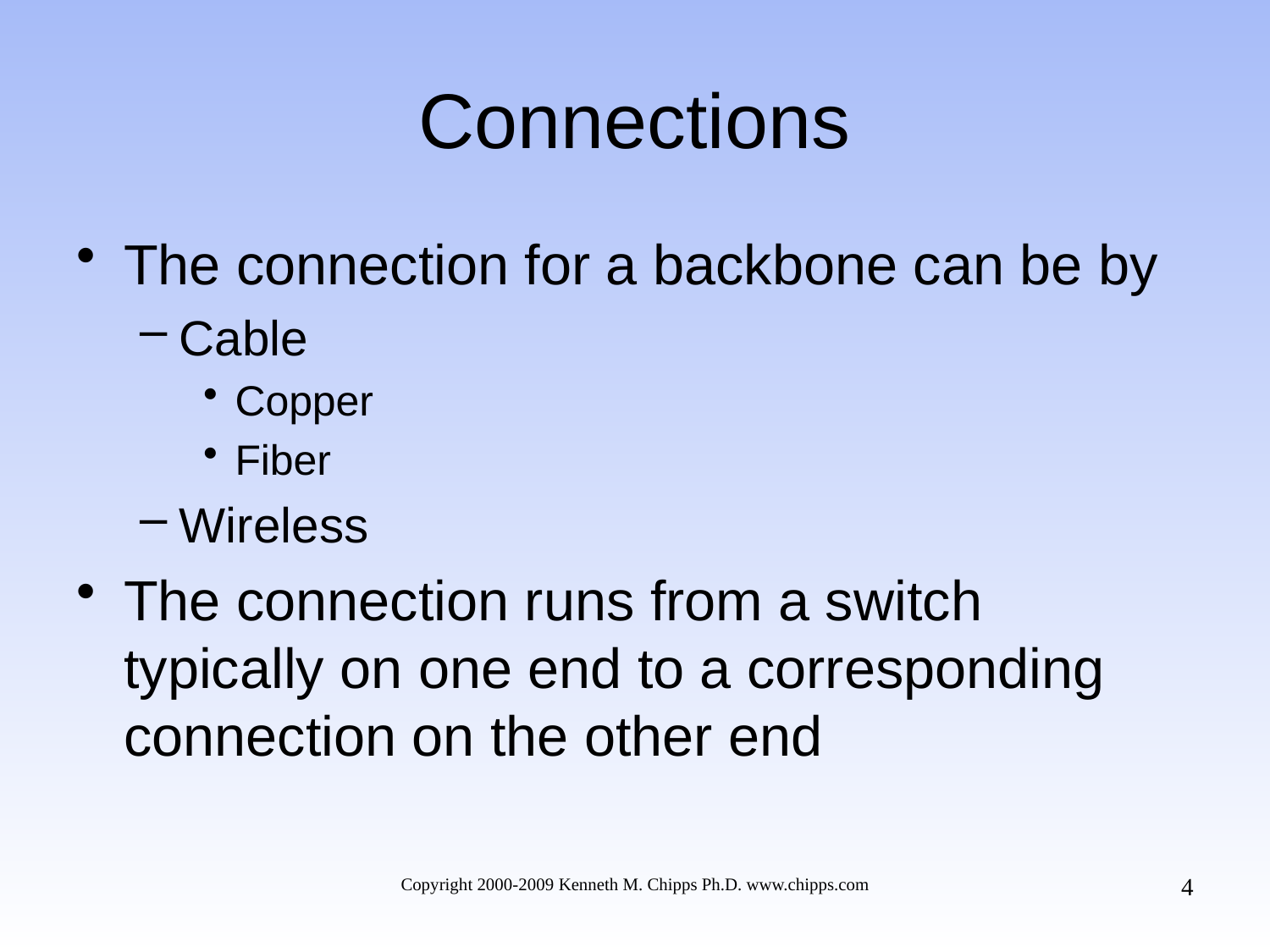

# Connections
The connection for a backbone can be by
Cable
Copper
Fiber
Wireless
The connection runs from a switch typically on one end to a corresponding connection on the other end
4
Copyright 2000-2009 Kenneth M. Chipps Ph.D. www.chipps.com